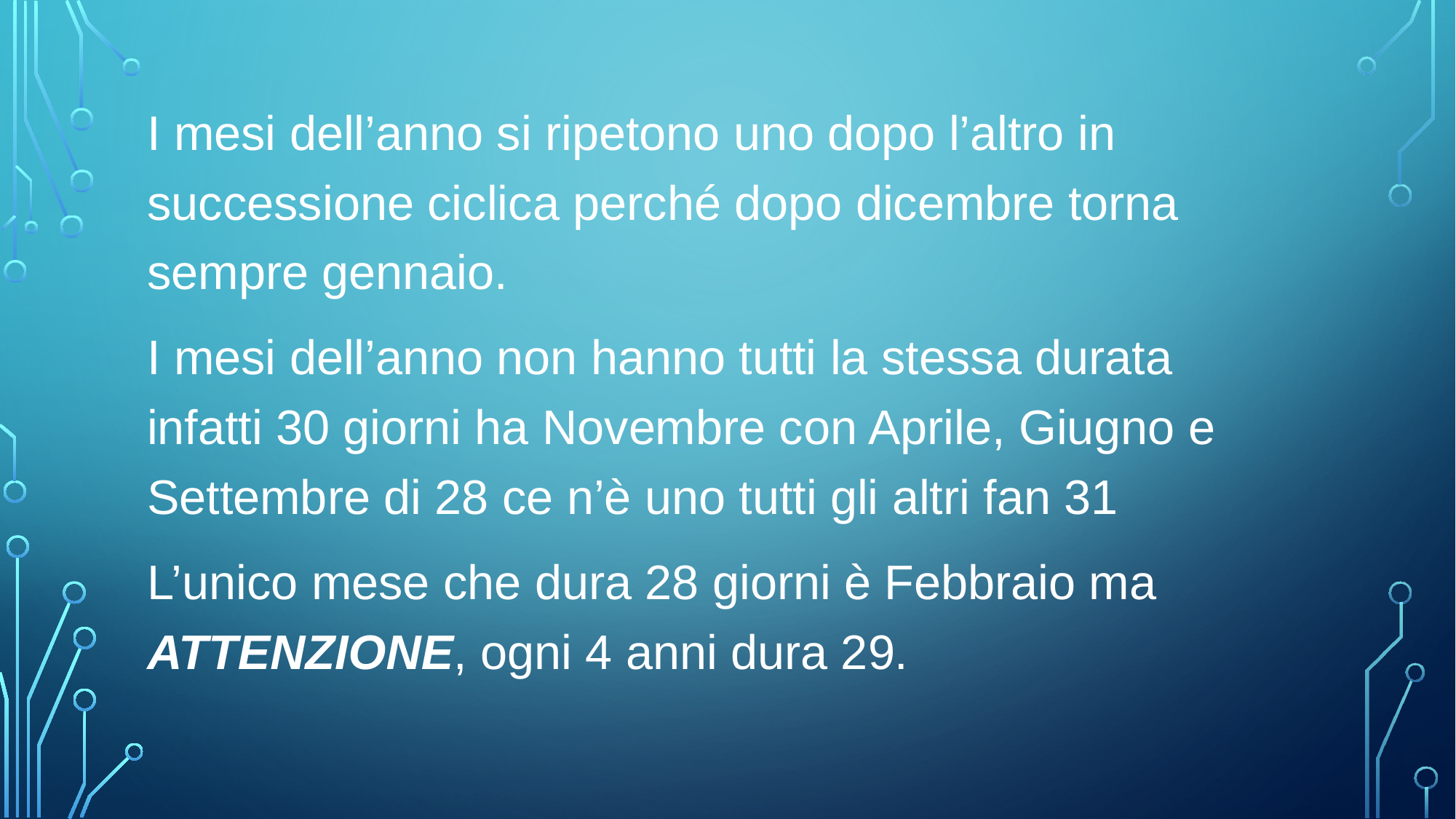

I mesi dell’anno si ripetono uno dopo l’altro in successione ciclica perché dopo dicembre torna sempre gennaio.
I mesi dell’anno non hanno tutti la stessa durata infatti 30 giorni ha Novembre con Aprile, Giugno e Settembre di 28 ce n’è uno tutti gli altri fan 31
L’unico mese che dura 28 giorni è Febbraio ma ATTENZIONE, ogni 4 anni dura 29.